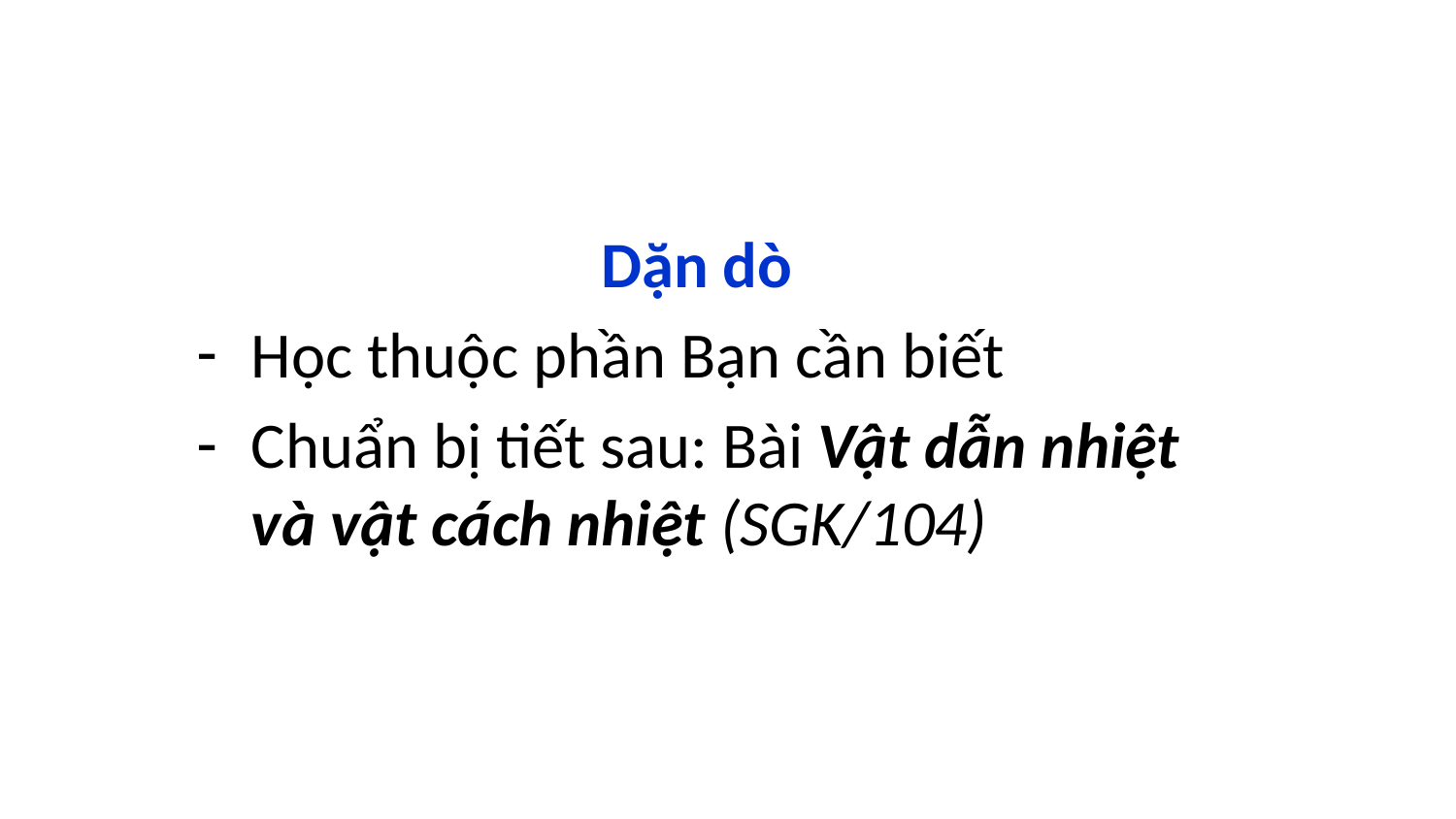

#
Dặn dò
Học thuộc phần Bạn cần biết
Chuẩn bị tiết sau: Bài Vật dẫn nhiệt và vật cách nhiệt (SGK/104)